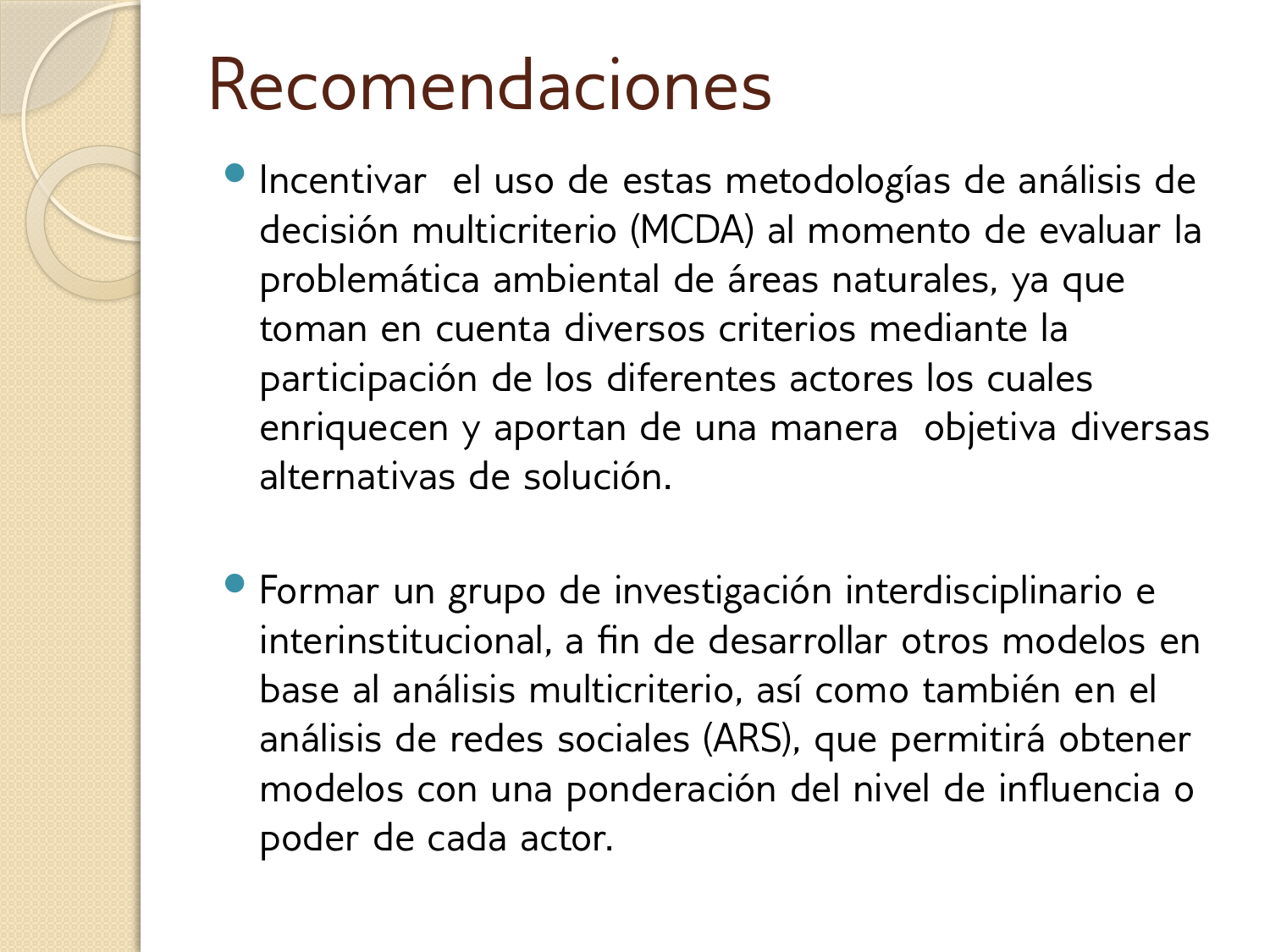

# Recomendaciones
Incentivar  el uso de estas metodologías de análisis de decisión multicriterio (MCDA) al momento de evaluar la problemática ambiental de áreas naturales, ya que toman en cuenta diversos criterios mediante la participación de los diferentes actores los cuales enriquecen y aportan de una manera  objetiva diversas alternativas de solución.

Formar un grupo de investigación interdisciplinario e interinstitucional, a fin de desarrollar otros modelos en base al análisis multicriterio, así como también en el análisis de redes sociales (ARS), que permitirá obtener modelos con una ponderación del nivel de influencia o poder de cada actor.